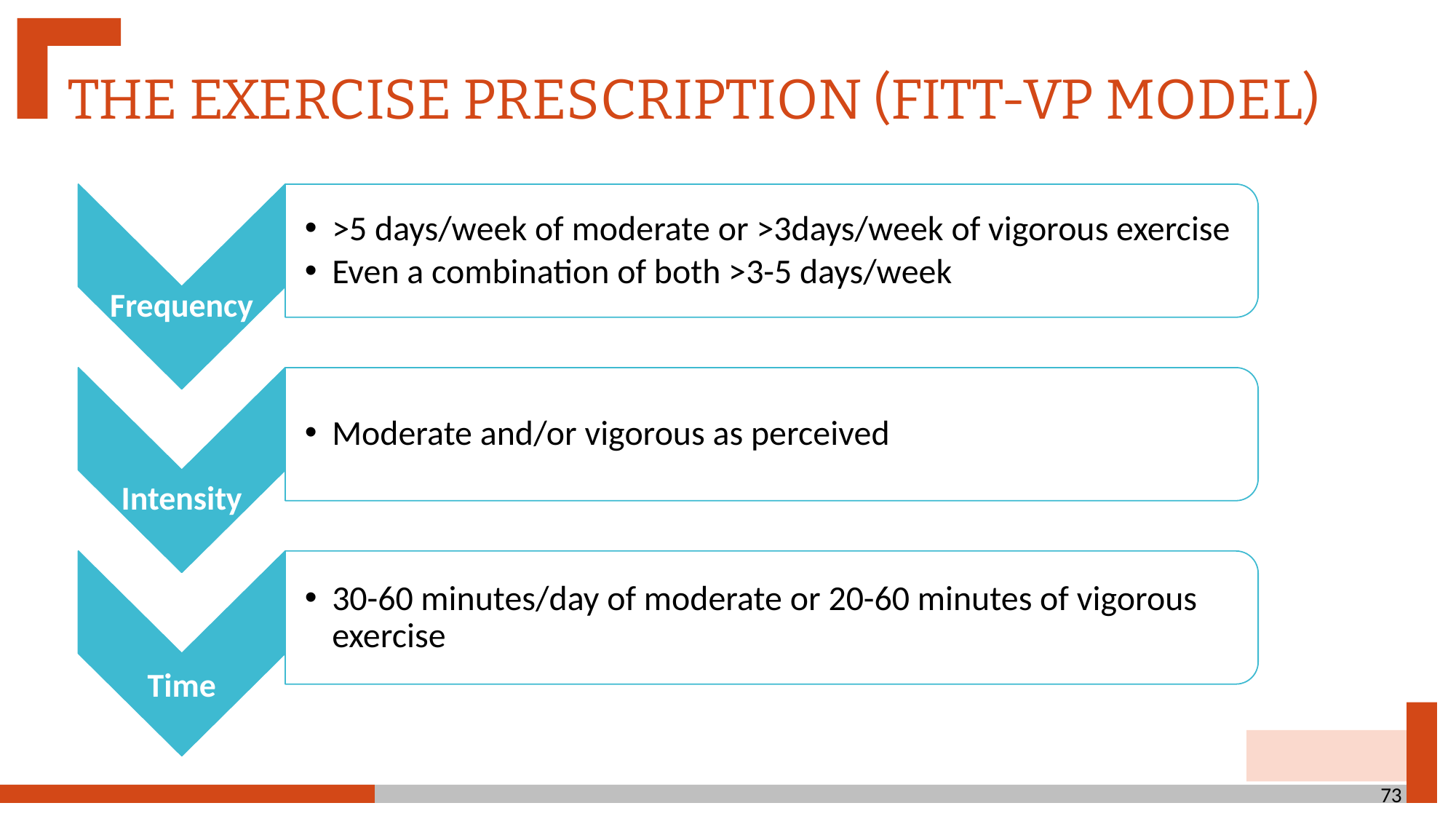

The Exercise Prescription (FITT-VP model)

>5 days/week of moderate or >3days/week of vigorous exercise
Even a combination of both >3-5 days/week

Frequency

Moderate and/or vigorous as perceived

Intensity
30-60 minutes/day of moderate or 20-60 minutes of vigorous exercise

Time
73